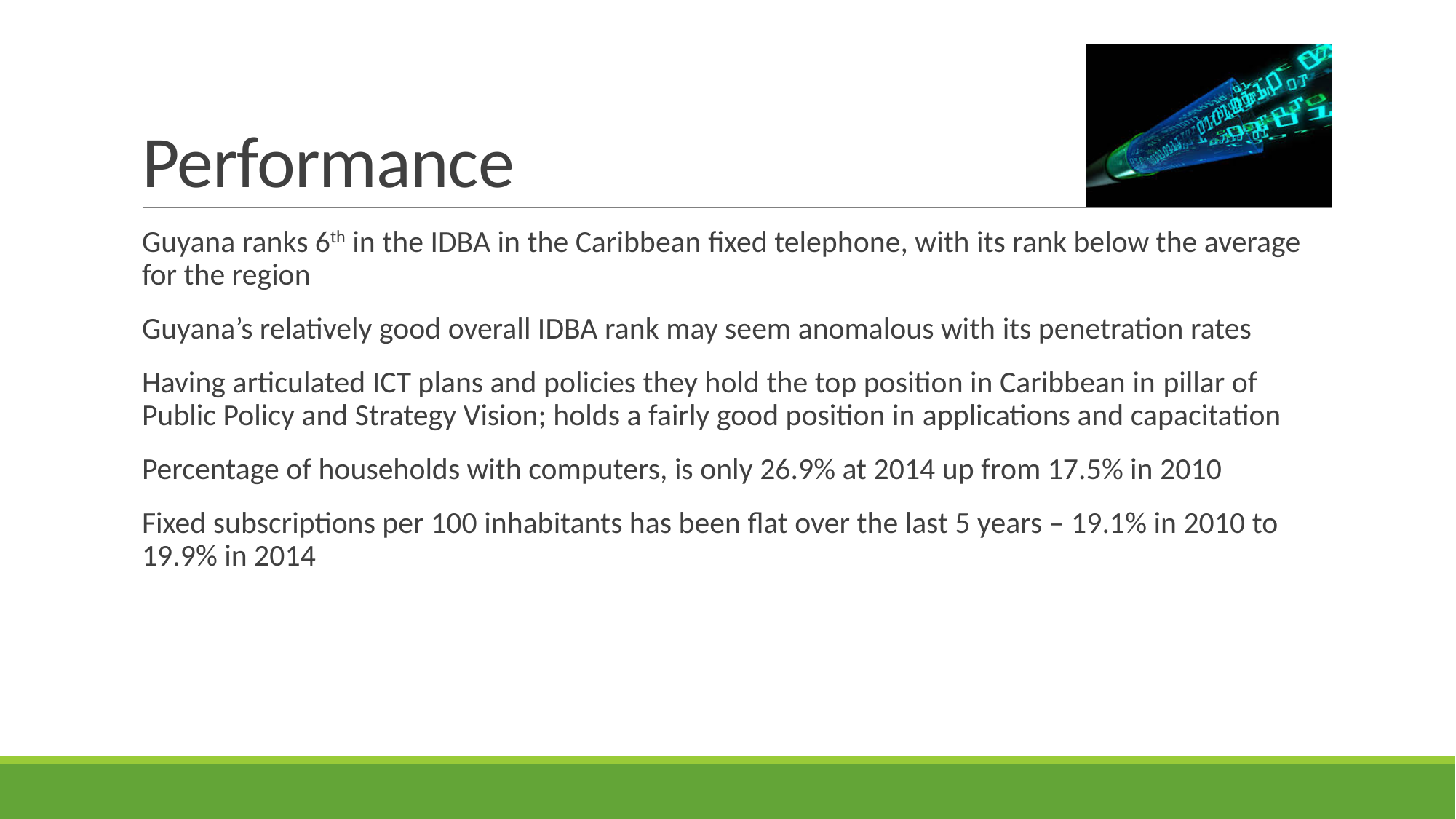

# Performance
Guyana ranks 6th in the IDBA in the Caribbean fixed telephone, with its rank below the average for the region
Guyana’s relatively good overall IDBA rank may seem anomalous with its penetration rates
Having articulated ICT plans and policies they hold the top position in Caribbean in pillar of Public Policy and Strategy Vision; holds a fairly good position in applications and capacitation
Percentage of households with computers, is only 26.9% at 2014 up from 17.5% in 2010
Fixed subscriptions per 100 inhabitants has been flat over the last 5 years – 19.1% in 2010 to 19.9% in 2014